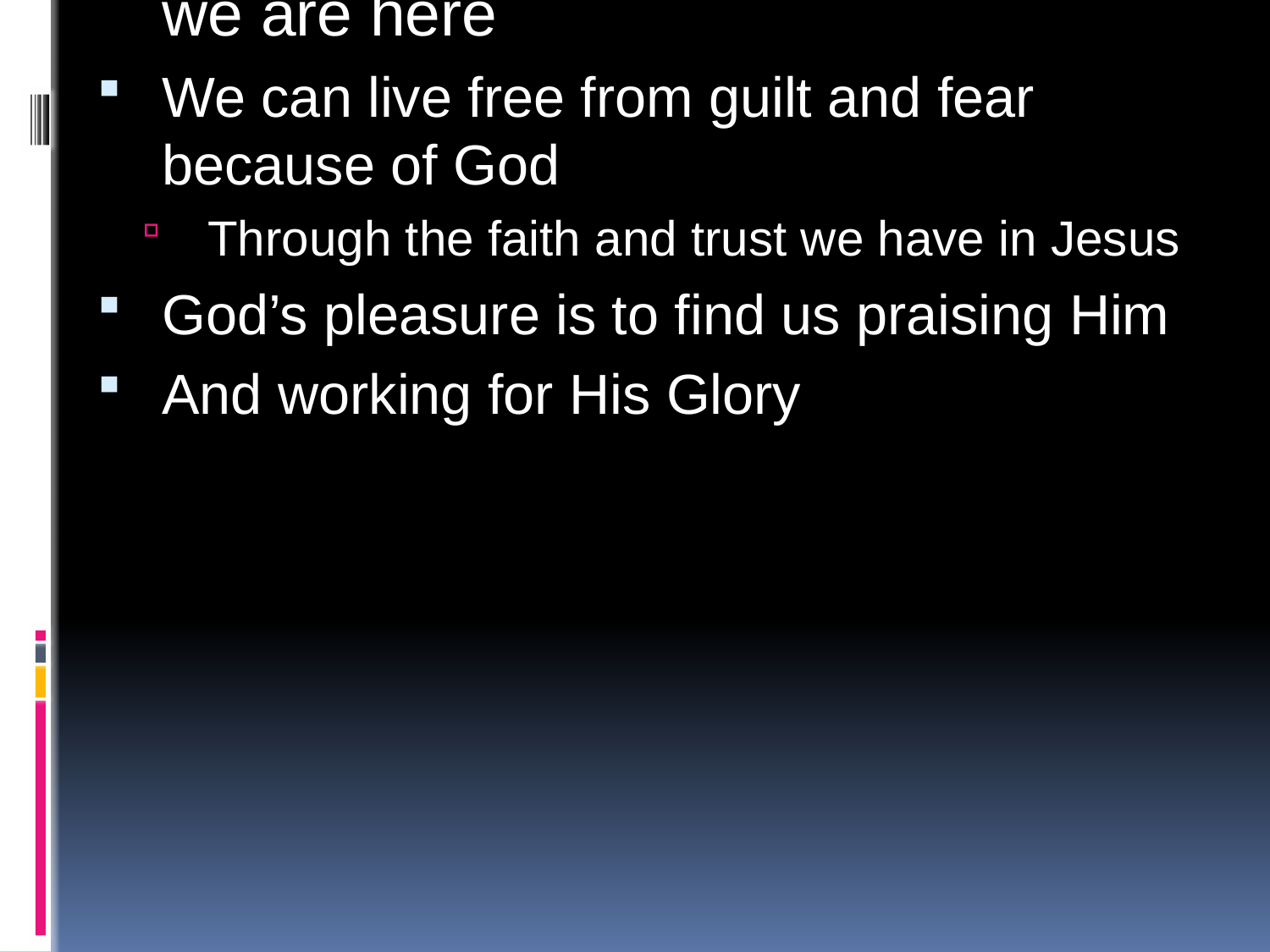

How do you celebrate God?
The place Paul was writing to was a place of idols
Paul wants people to focus on the true God
Like the rugby fans of NZ praising the AB’s, we should be praising God
Why should we praise God?
God has given us every good blessing from Heaven
We are more than just a random chance.
Because of what Christ has done, and is still doing.
One day everything that pains us will disappear.
God cares about us, and has called us
God has chosen us to be part of His family
God pours on us all His blessings
Before time, God had already chosen us.
Proving that His love for us is free
We praise God because we know why we are here
We can live free from guilt and fear because of God
Through the faith and trust we have in Jesus
God’s pleasure is to find us praising Him
And working for His Glory